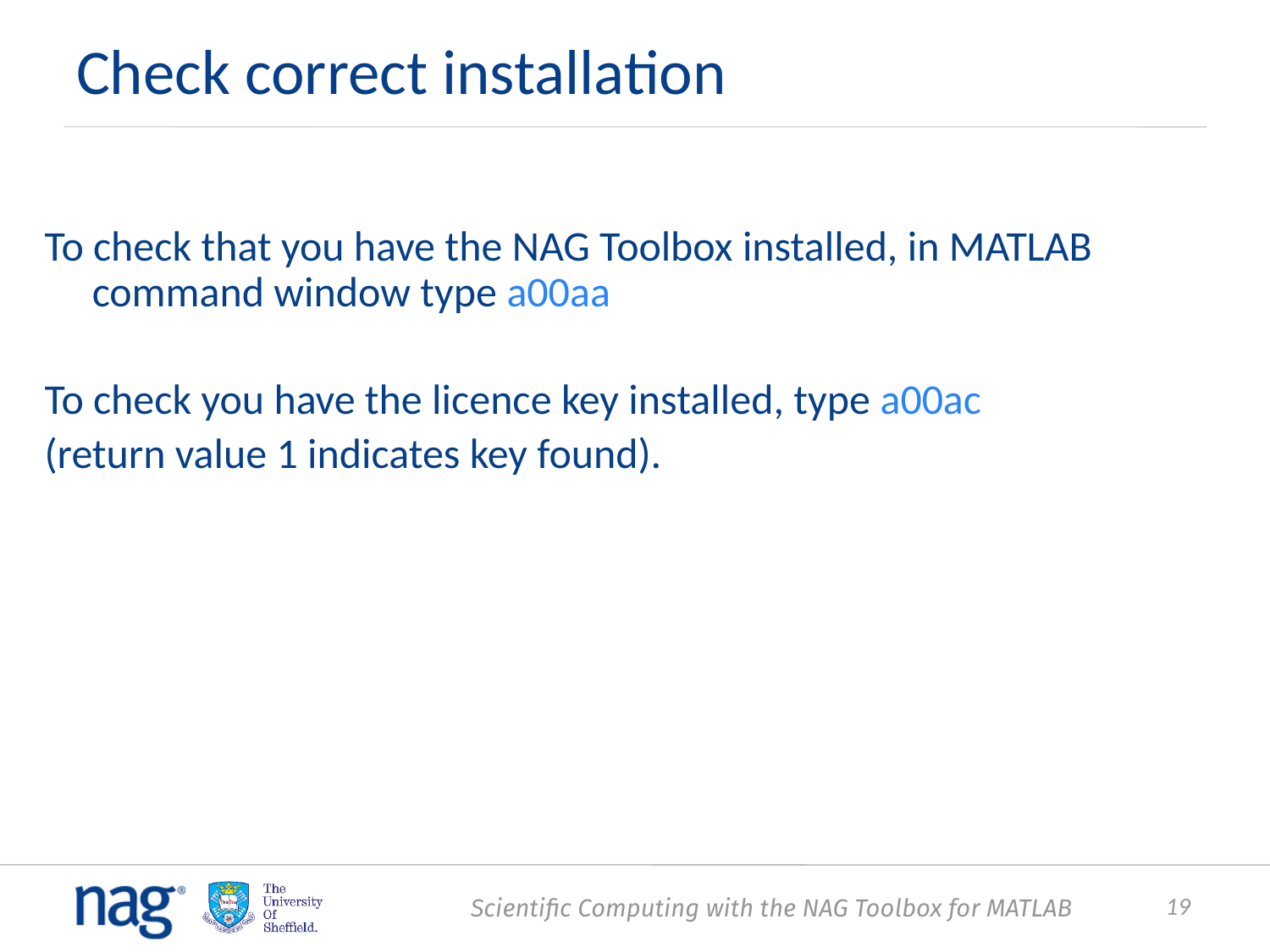

# Check correct installation

To check that you have the NAG Toolbox installed, in MATLAB command window type a00aa

To check you have the licence key installed, type a00ac
(return value 1 indicates key found).